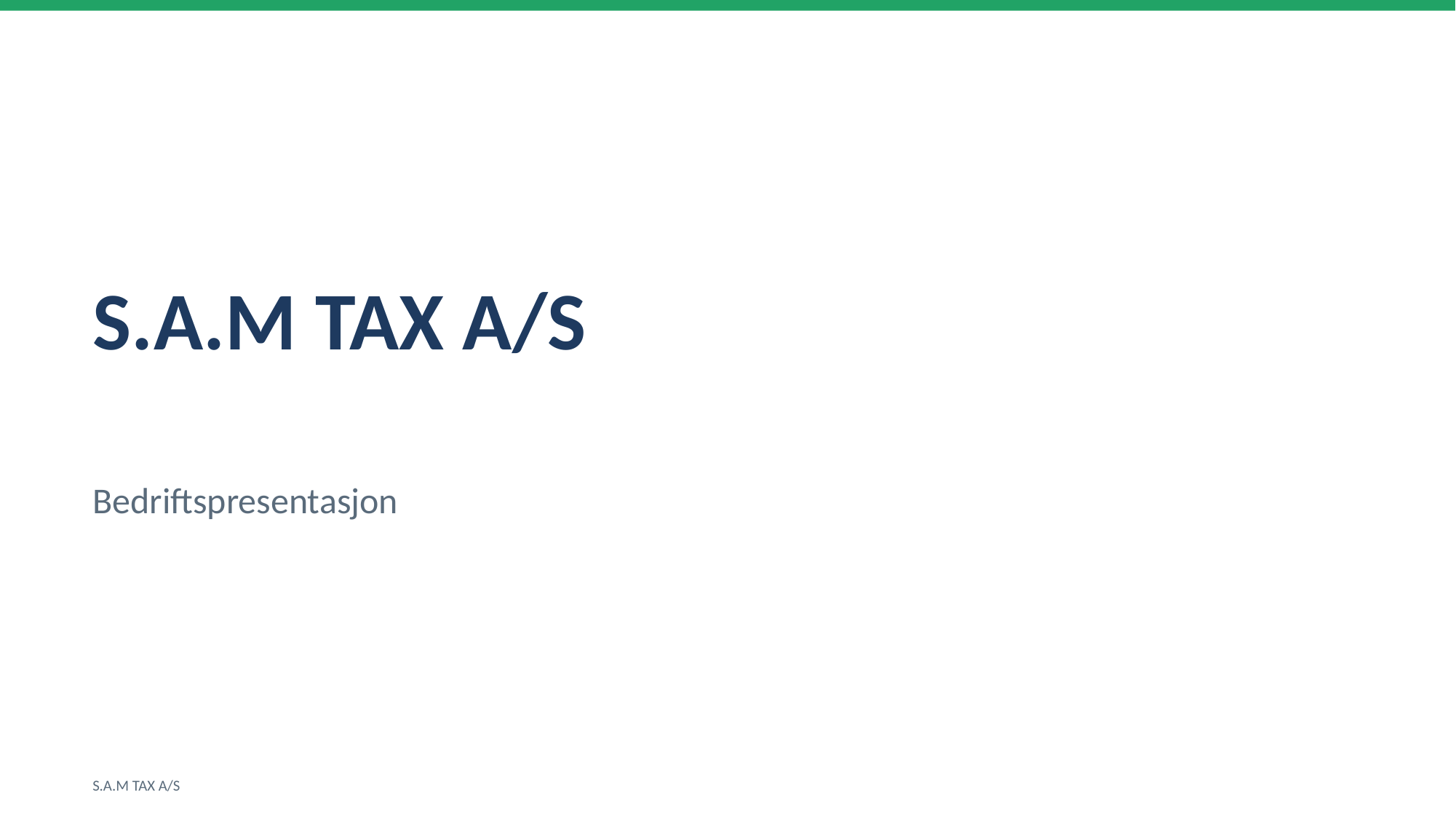

S.A.M TAX A/S
Bedriftspresentasjon
S.A.M TAX A/S